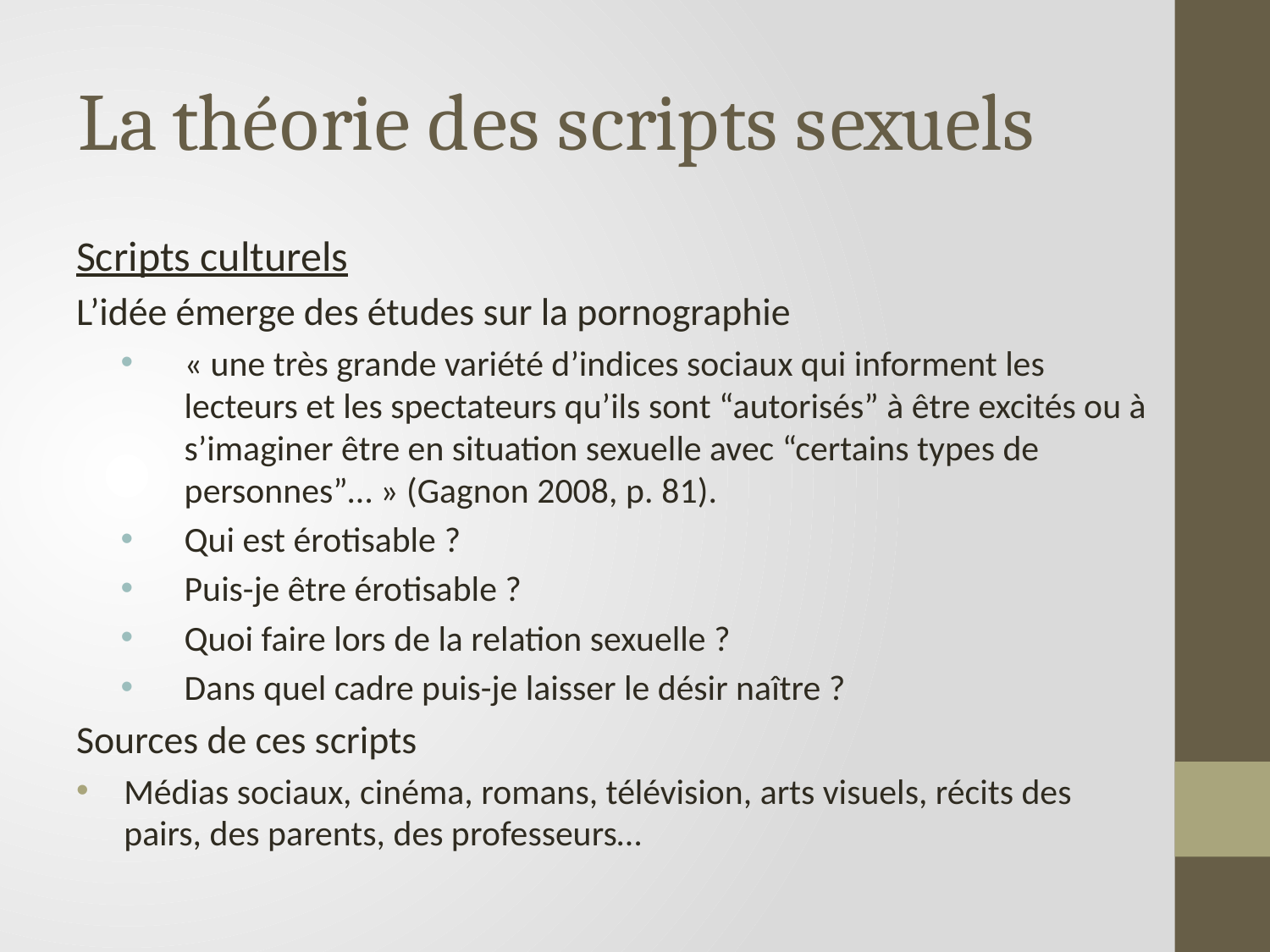

# La théorie des scripts sexuels
Scripts culturels
L’idée émerge des études sur la pornographie
« une très grande variété d’indices sociaux qui informent les lecteurs et les spectateurs qu’ils sont “autorisés” à être excités ou à s’imaginer être en situation sexuelle avec “certains types de personnes”… » (Gagnon 2008, p. 81).
Qui est érotisable ?
Puis-je être érotisable ?
Quoi faire lors de la relation sexuelle ?
Dans quel cadre puis-je laisser le désir naître ?
Sources de ces scripts
Médias sociaux, cinéma, romans, télévision, arts visuels, récits des pairs, des parents, des professeurs…